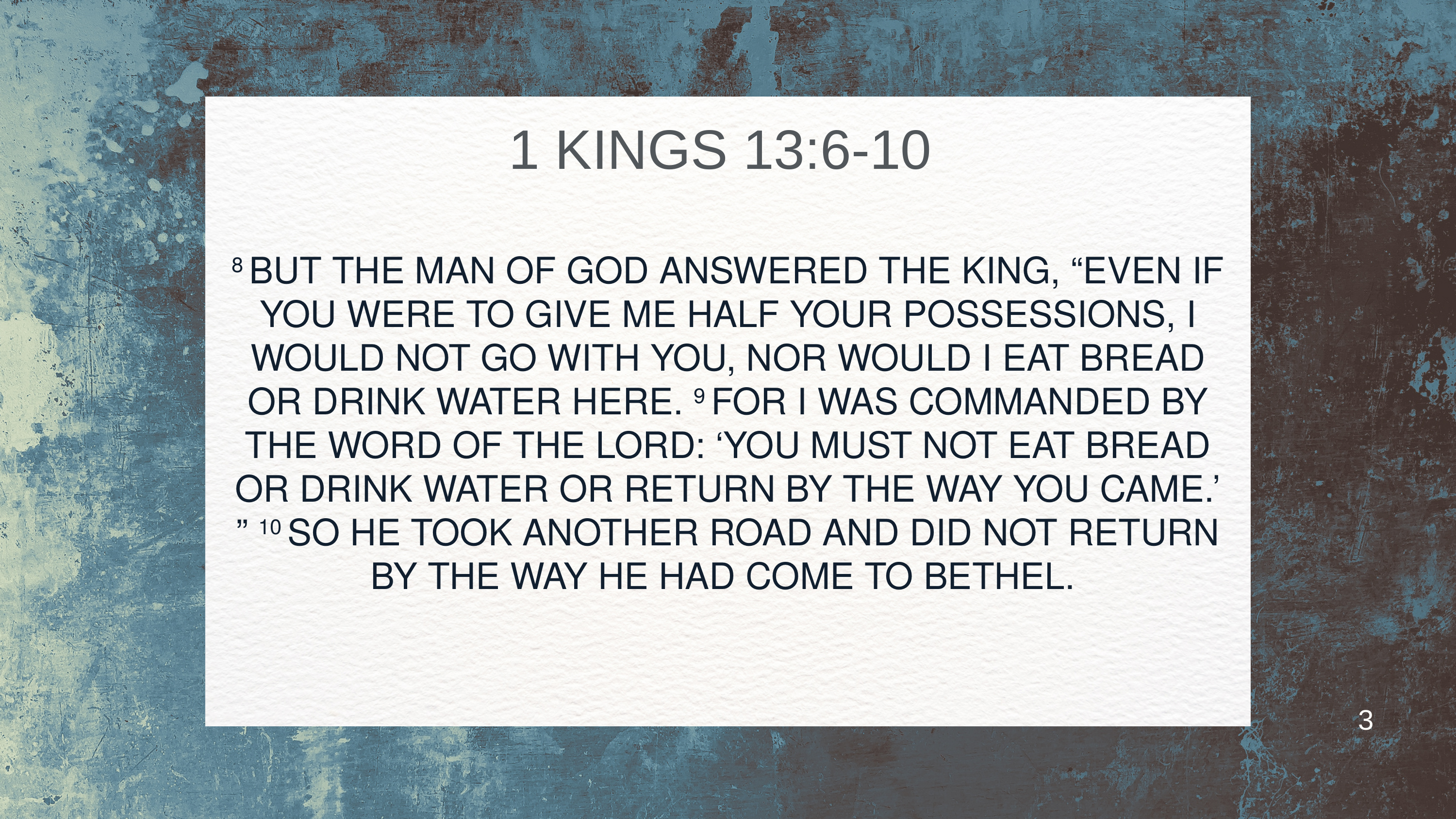

1 KINGS 13:6-10
8 BUT THE MAN OF GOD ANSWERED THE KING, “EVEN IF YOU WERE TO GIVE ME HALF YOUR POSSESSIONS, I WOULD NOT GO WITH YOU, NOR WOULD I EAT BREAD OR DRINK WATER HERE. 9 FOR I WAS COMMANDED BY THE WORD OF THE LORD: ‘YOU MUST NOT EAT BREAD OR DRINK WATER OR RETURN BY THE WAY YOU CAME.’ ” 10 SO HE TOOK ANOTHER ROAD AND DID NOT RETURN BY THE WAY HE HAD COME TO BETHEL.
3